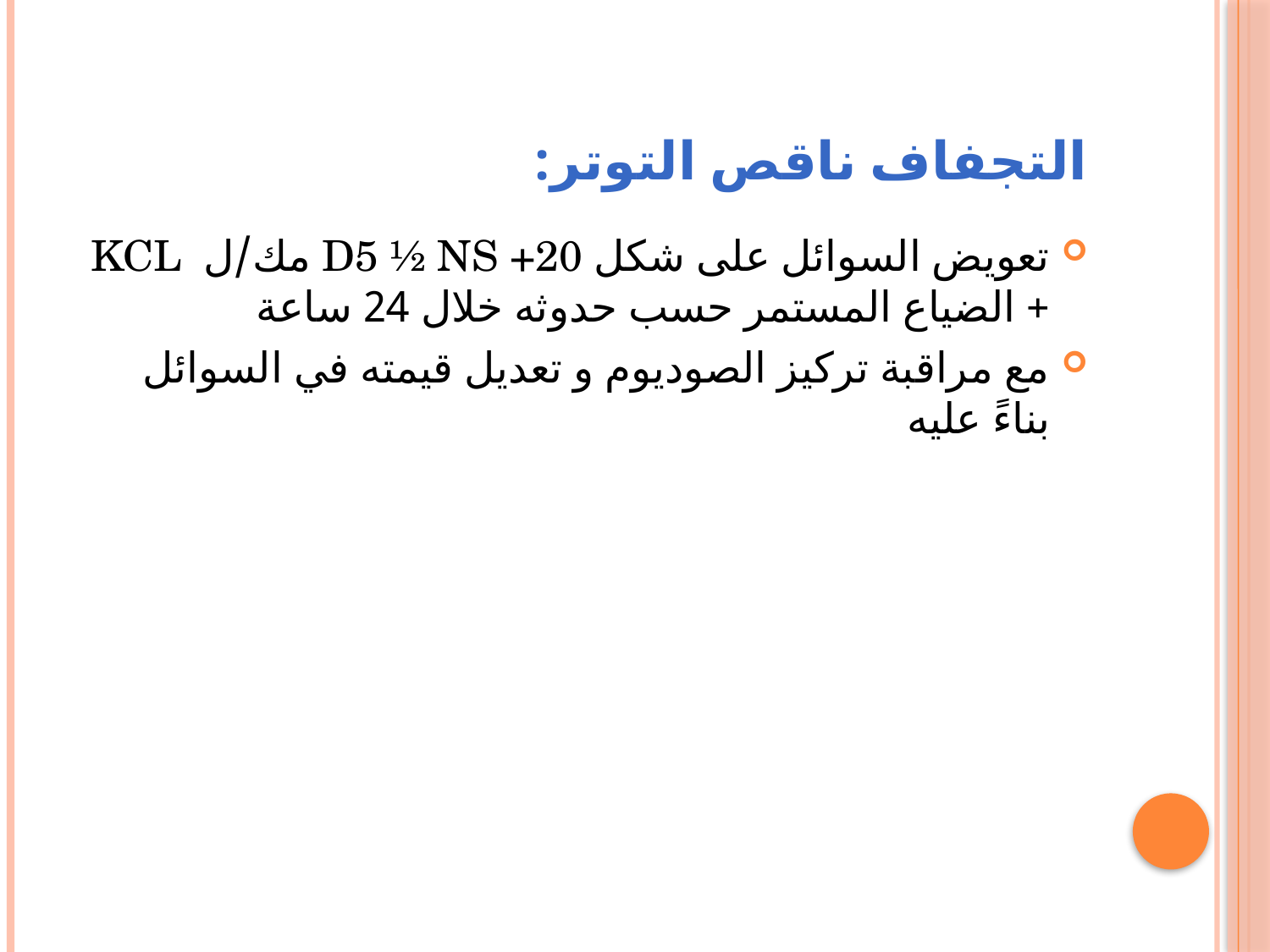

# التجفاف ناقص التوتر:
تعويض السوائل على شكل D5 ½ NS +20 مك/ل  KCL + الضياع المستمر حسب حدوثه خلال 24 ساعة
مع مراقبة تركيز الصوديوم و تعديل قيمته في السوائل بناءً عليه